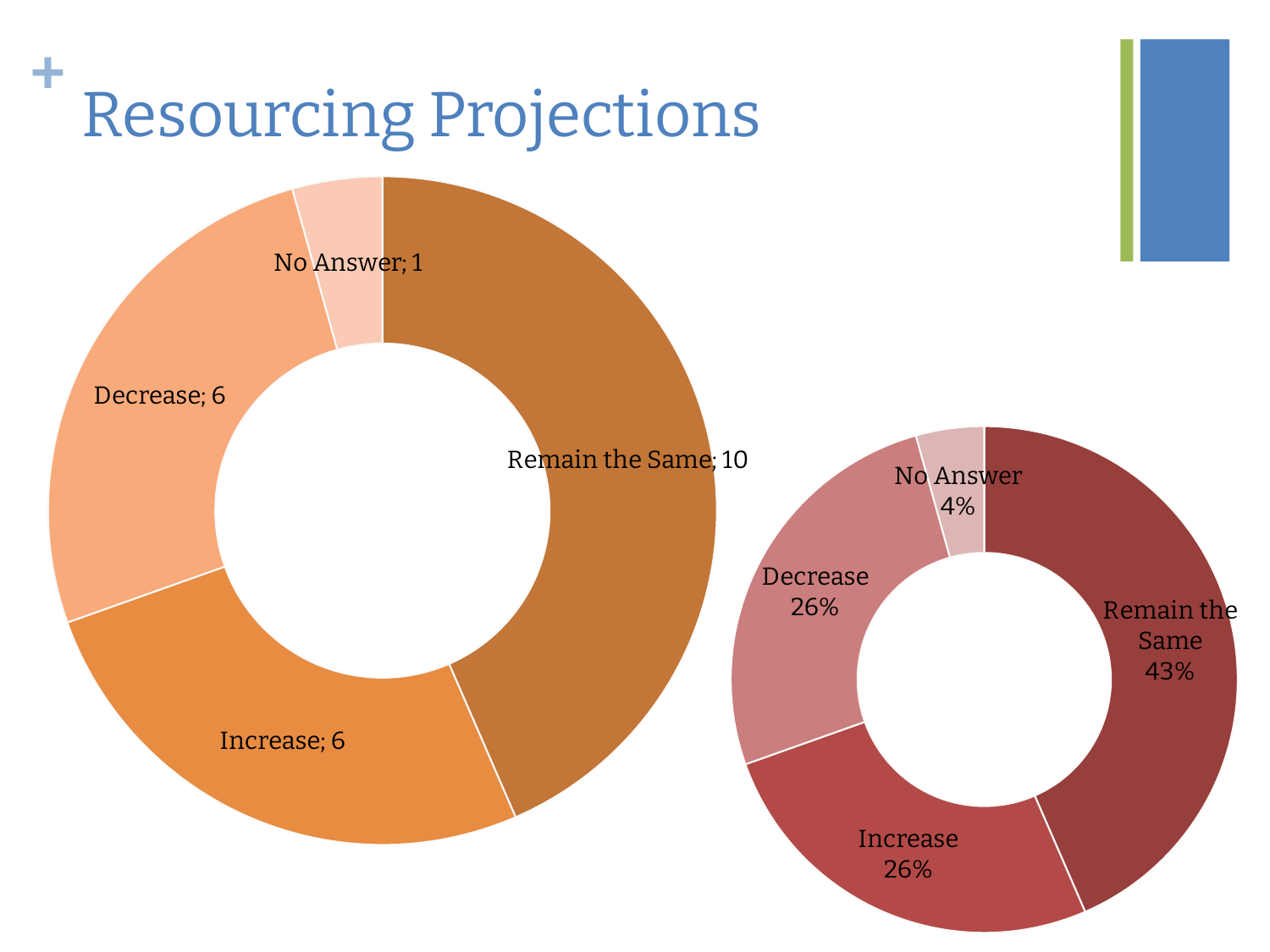

# Resourcing Projections

### Chart

| Category |  |
|---|---|
| Remain the Same | 10.0 |
| Increase | 6.0 |
| Decrease | 6.0 |
| No Answer | 1.0 |

### Chart

| Category |  |
|---|---|
| Remain the Same | 10.0 |
| Increase | 6.0 |
| Decrease | 6.0 |
| No Answer | 1.0 |